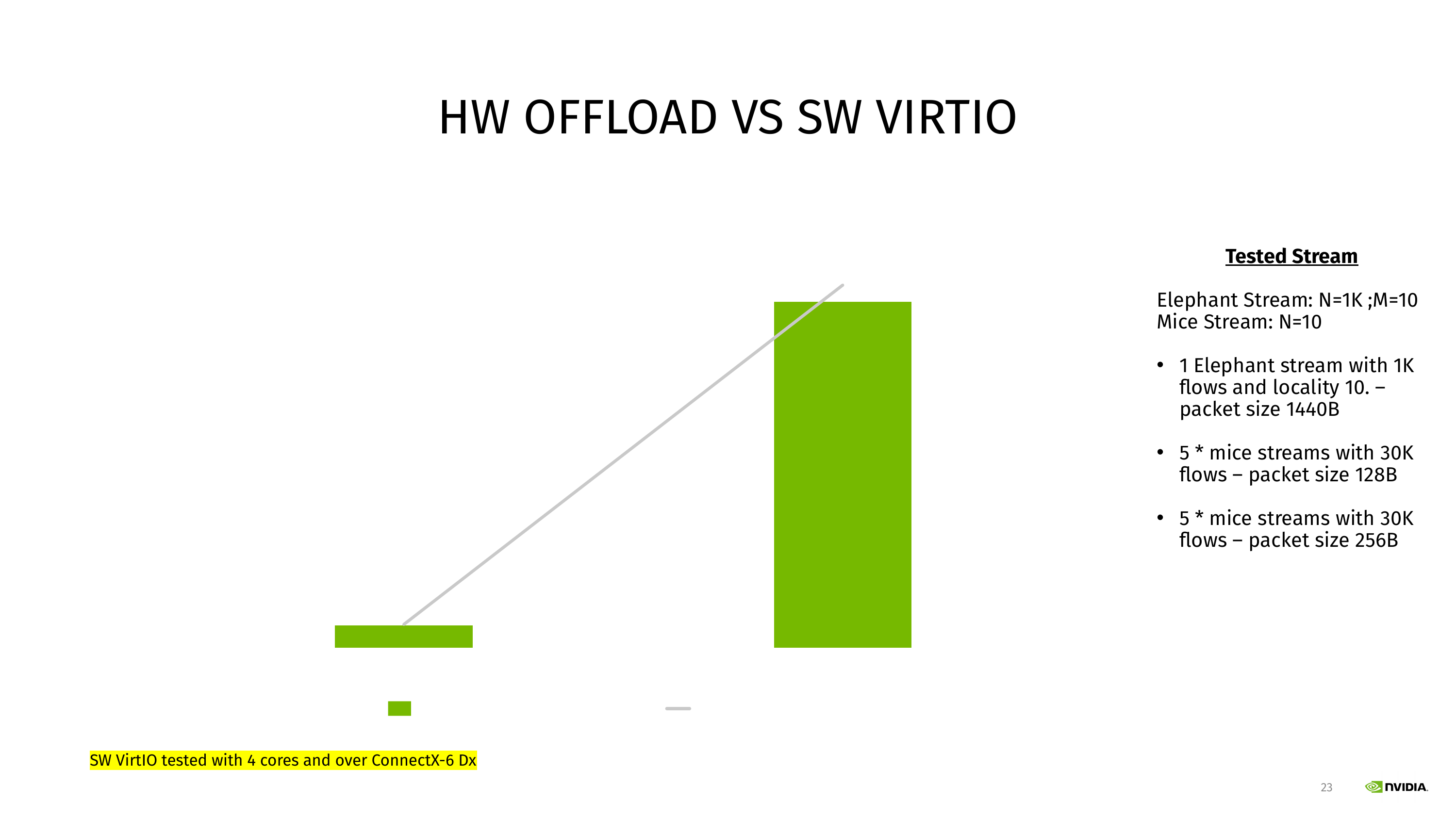

# HW offload vs SW VirtIO

### Chart: HW Offload vs Not Offload - 450K connections - VxLAN Traffic + Connection Tracking Rules

| Category |  |  |
|---|---|---|
| SW VirtIO | 1.150151 | 6.024879801094016 |
| HW Offload | 18.004244 | 94.31231726057547 |
Tested Stream

Elephant Stream: N=1K ;M=10
Mice Stream: N=10

1 Elephant stream with 1K flows and locality 10. – packet size 1440B

5 * mice streams with 30K flows – packet size 128B

5 * mice streams with 30K flows – packet size 256B

SW VirtIO tested with 4 cores and over ConnectX-6 Dx